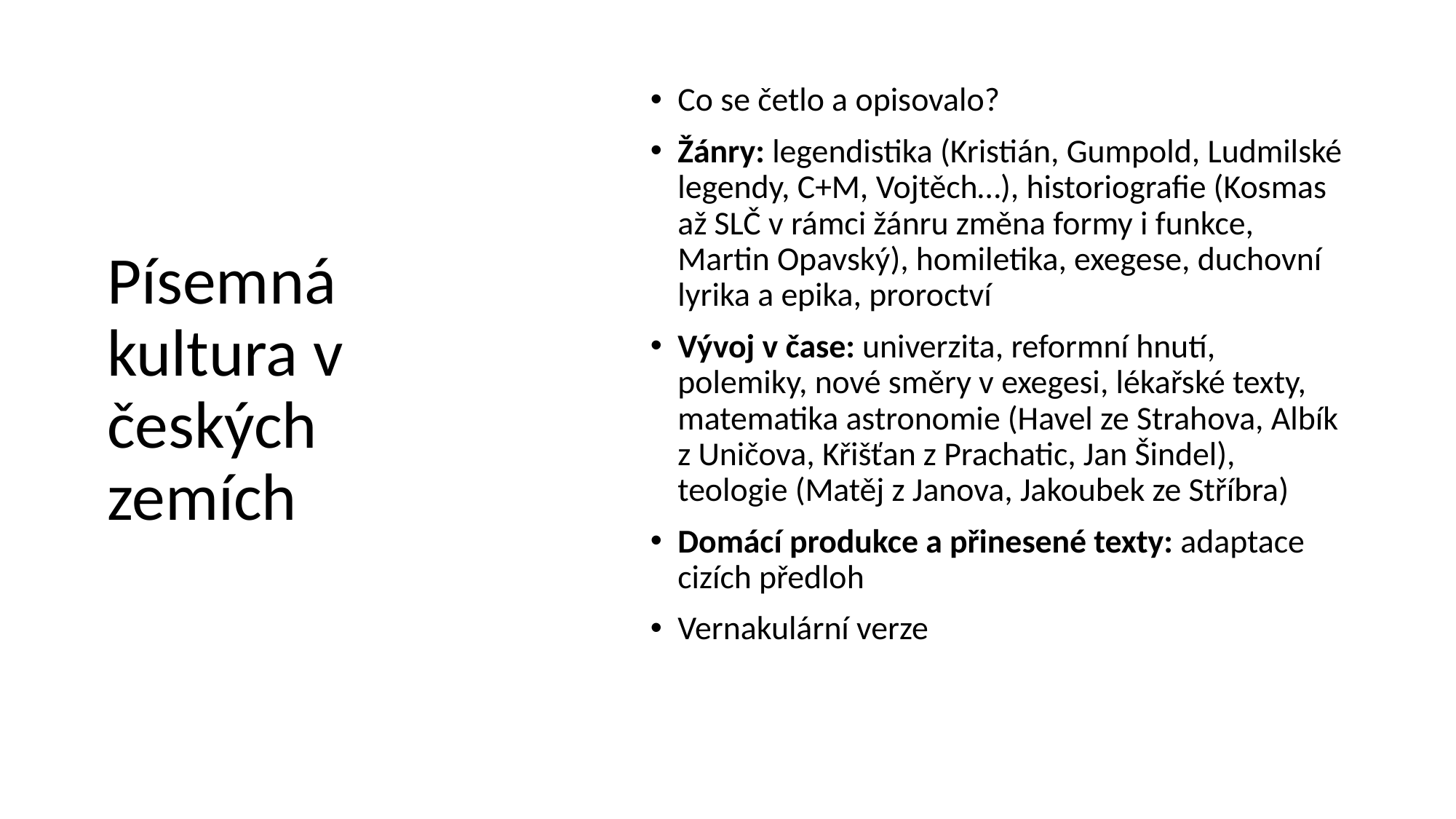

# Písemná kultura v českých zemích
Co se četlo a opisovalo?
Žánry: legendistika (Kristián, Gumpold, Ludmilské legendy, C+M, Vojtěch…), historiografie (Kosmas až SLČ v rámci žánru změna formy i funkce, Martin Opavský), homiletika, exegese, duchovní lyrika a epika, proroctví
Vývoj v čase: univerzita, reformní hnutí, polemiky, nové směry v exegesi, lékařské texty, matematika astronomie (Havel ze Strahova, Albík z Uničova, Křišťan z Prachatic, Jan Šindel), teologie (Matěj z Janova, Jakoubek ze Stříbra)
Domácí produkce a přinesené texty: adaptace cizích předloh
Vernakulární verze